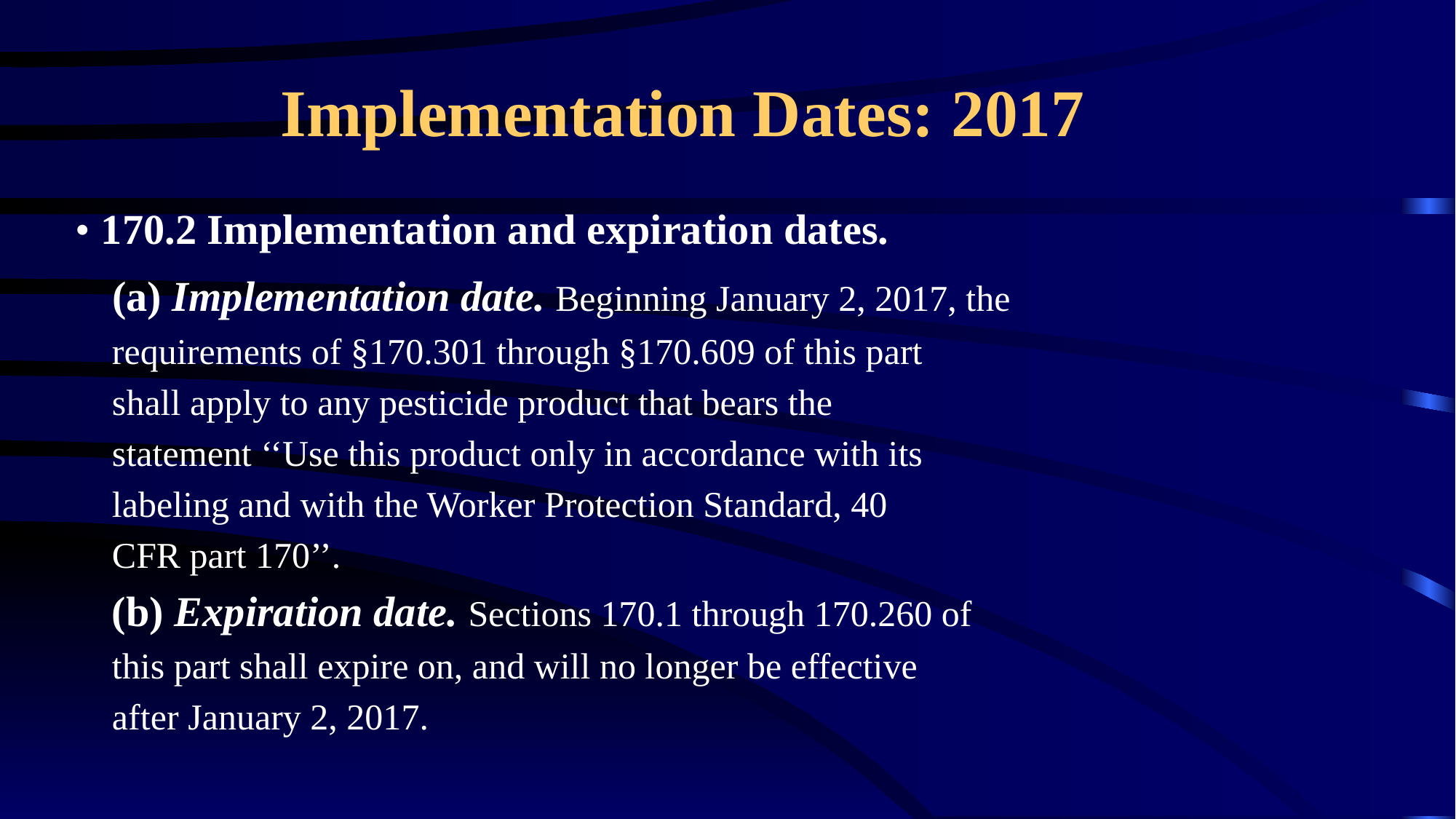

# Implementation Dates: 2017
• 170.2 Implementation and expiration dates.
   (a) Implementation date. Beginning January 2, 2017, the
    requirements of §170.301 through §170.609 of this part
    shall apply to any pesticide product that bears the
    statement ‘‘Use this product only in accordance with its
    labeling and with the Worker Protection Standard, 40
    CFR part 170’’.
    (b) Expiration date. Sections 170.1 through 170.260 of
    this part shall expire on, and will no longer be effective
    after January 2, 2017.